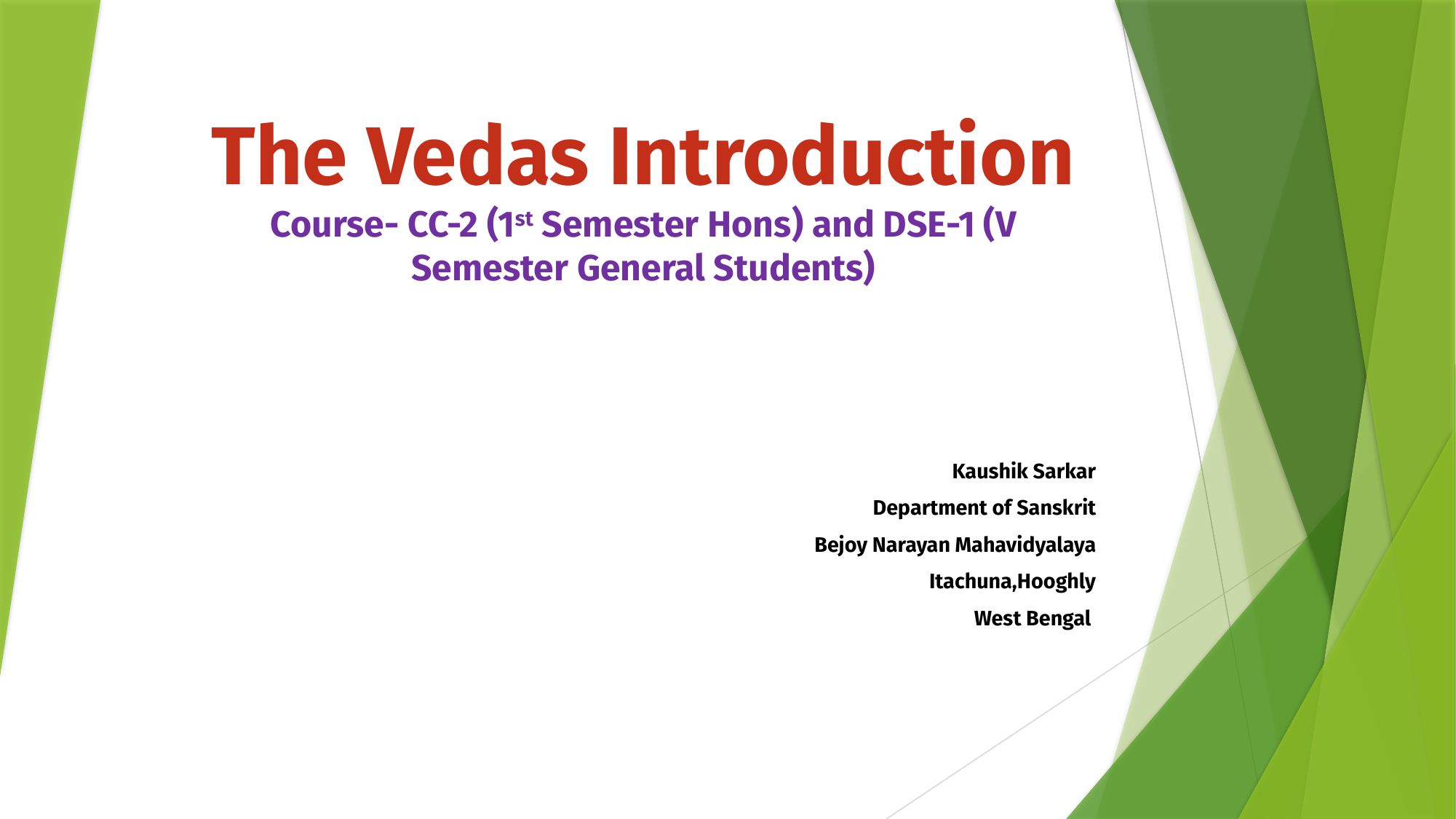

# The Vedas Introduction Course- CC-2 (1st Semester Hons) and DSE-1 (V Semester General Students)
Kaushik Sarkar
Department of Sanskrit
Bejoy Narayan Mahavidyalaya
Itachuna,Hooghly
West Bengal